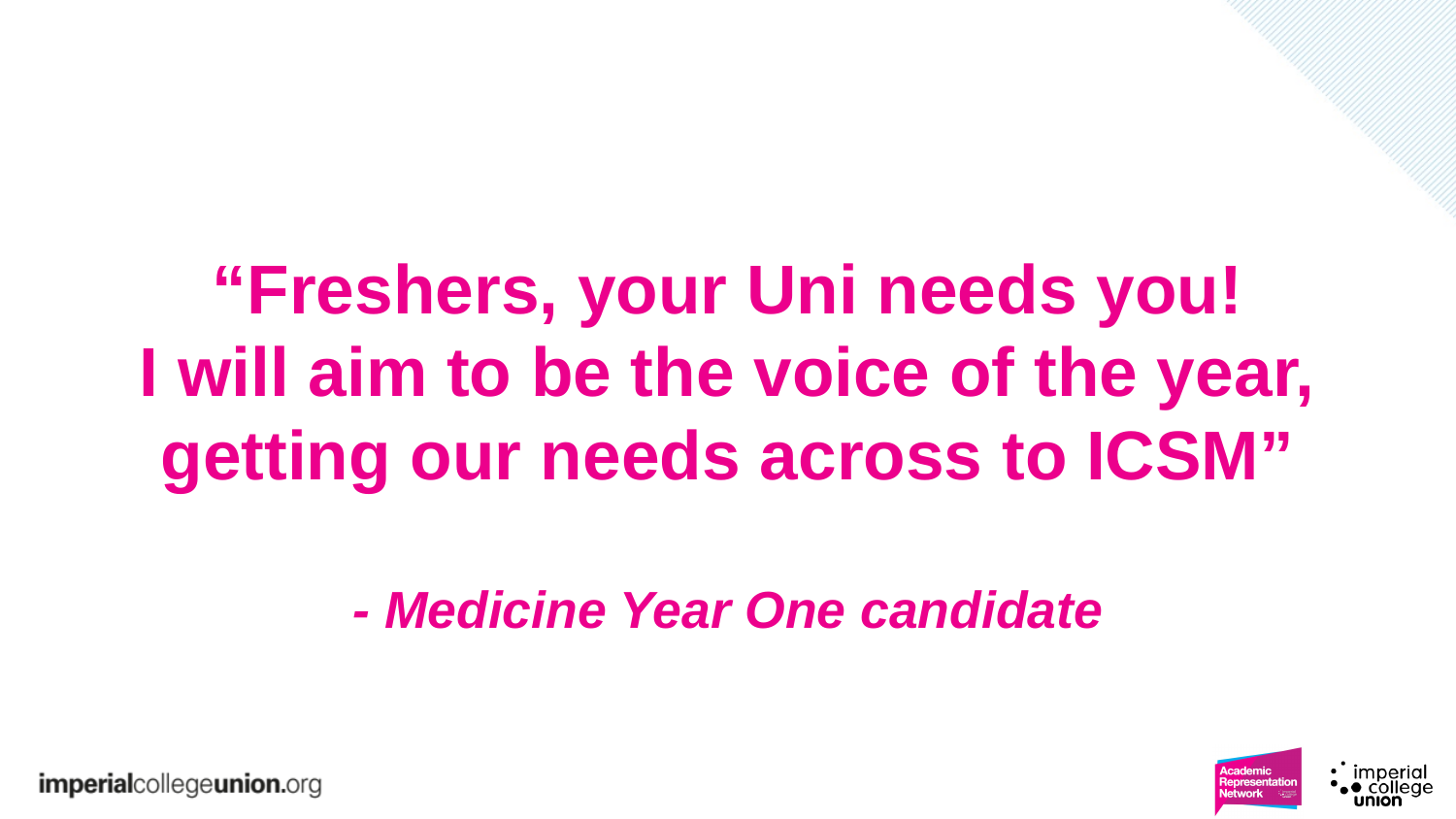

# “Freshers, your Uni needs you! I will aim to be the voice of the year, getting our needs across to ICSM” - Medicine Year One candidate